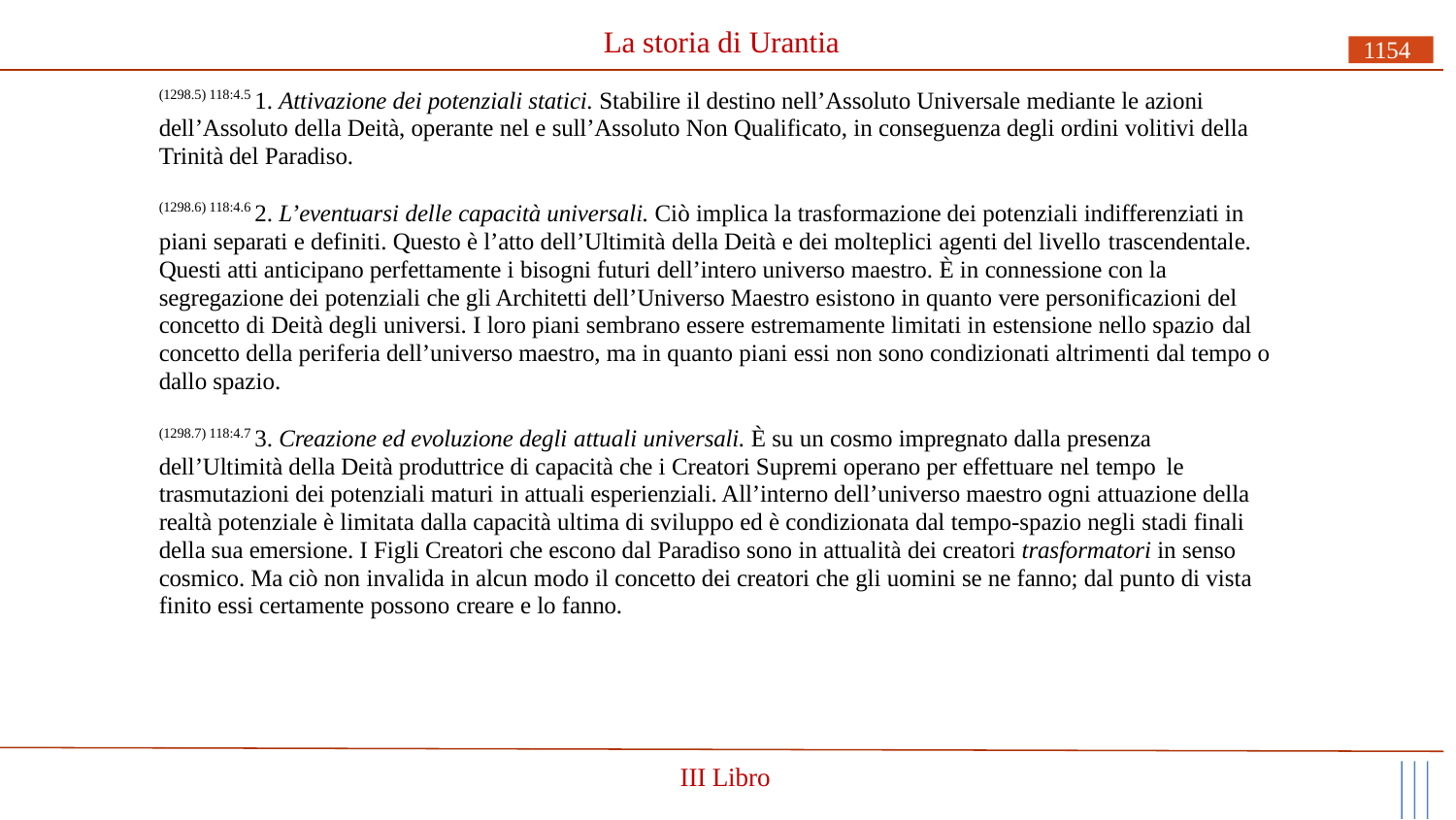

# La storia di Urantia
1154

(1298.5) 118:4.5 1. Attivazione dei potenziali statici. Stabilire il destino nell’Assoluto Universale mediante le azioni  dell’Assoluto della Deità, operante nel e sull’Assoluto Non Qualificato, in conseguenza degli ordini volitivi della  Trinità del Paradiso.

(1298.6) 118:4.6 2. L’eventuarsi delle capacità universali. Ciò implica la trasformazione dei potenziali indifferenziati in  piani separati e definiti. Questo è l’atto dell’Ultimità della Deità e dei molteplici agenti del livello trascendentale.
Questi atti anticipano perfettamente i bisogni futuri dell’intero universo maestro. È in connessione con la  segregazione dei potenziali che gli Architetti dell’Universo Maestro esistono in quanto vere personificazioni del  concetto di Deità degli universi. I loro piani sembrano essere estremamente limitati in estensione nello spazio dal
concetto della periferia dell’universo maestro, ma in quanto piani essi non sono condizionati altrimenti dal tempo o  dallo spazio.

(1298.7) 118:4.7 3. Creazione ed evoluzione degli attuali universali. È su un cosmo impregnato dalla presenza  dell’Ultimità della Deità produttrice di capacità che i Creatori Supremi operano per effettuare nel tempo le
trasmutazioni dei potenziali maturi in attuali esperienziali. All’interno dell’universo maestro ogni attuazione della  realtà potenziale è limitata dalla capacità ultima di sviluppo ed è condizionata dal tempo-spazio negli stadi finali  della sua emersione. I Figli Creatori che escono dal Paradiso sono in attualità dei creatori trasformatori in senso  cosmico. Ma ciò non invalida in alcun modo il concetto dei creatori che gli uomini se ne fanno; dal punto di vista  finito essi certamente possono creare e lo fanno.

III Libro